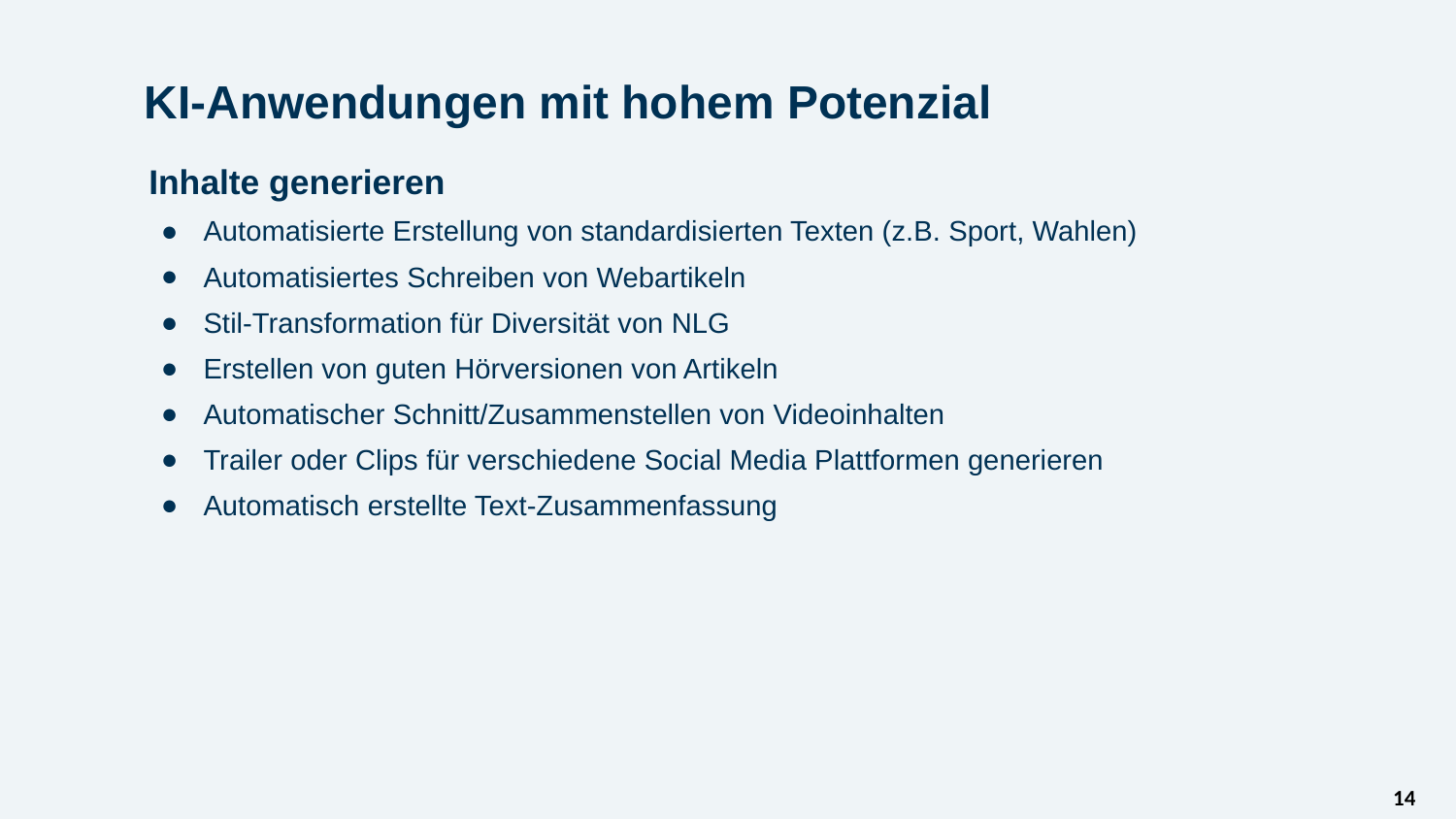

# KI-Anwendungen mit hohem Potenzial
Inhalte generieren
Automatisierte Erstellung von standardisierten Texten (z.B. Sport, Wahlen)
Automatisiertes Schreiben von Webartikeln
Stil-Transformation für Diversität von NLG
Erstellen von guten Hörversionen von Artikeln
Automatischer Schnitt/Zusammenstellen von Videoinhalten
Trailer oder Clips für verschiedene Social Media Plattformen generieren
Automatisch erstellte Text-Zusammenfassung

14